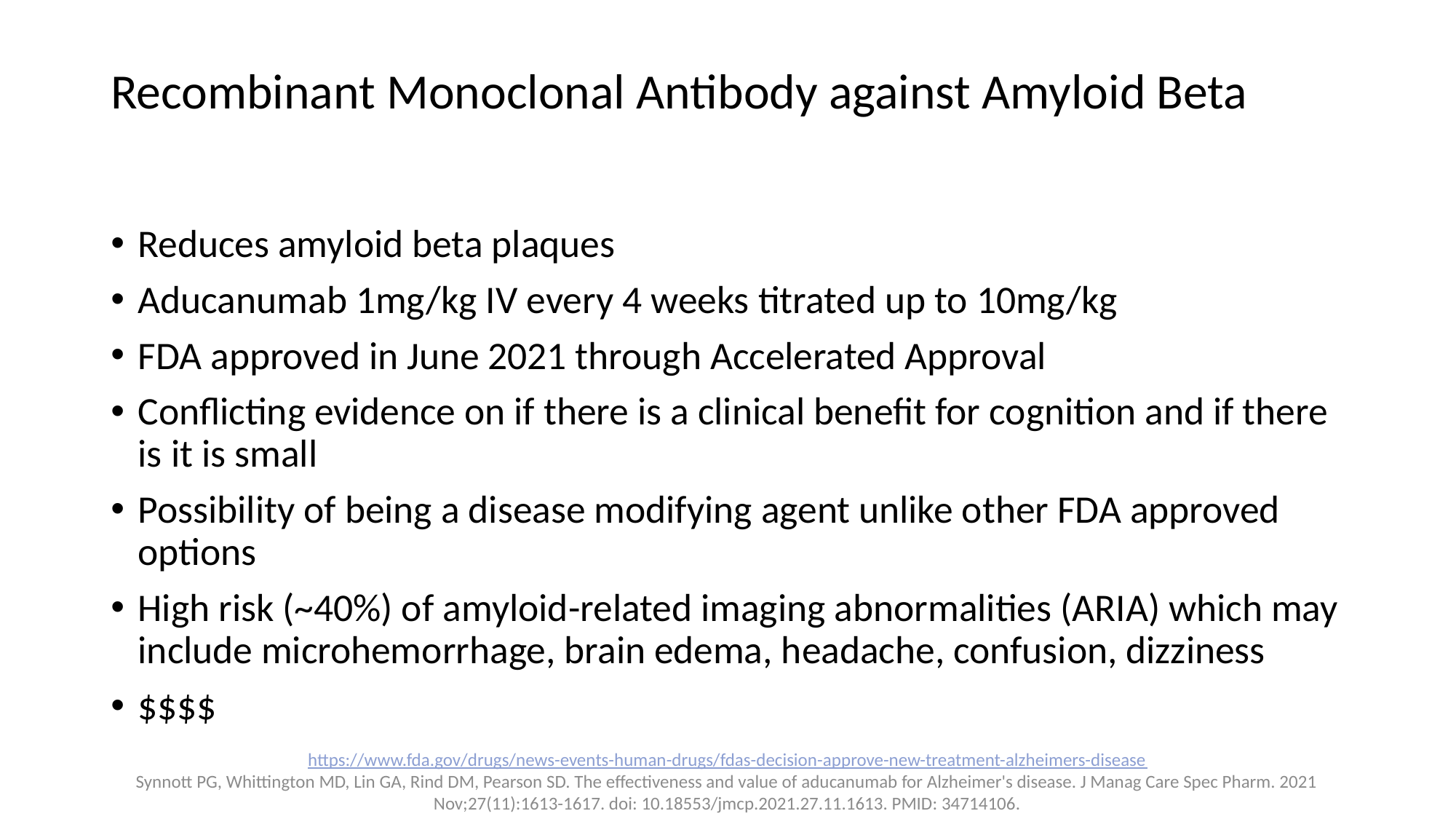

# Recombinant Monoclonal Antibody against Amyloid Beta
Reduces amyloid beta plaques
Aducanumab 1mg/kg IV every 4 weeks titrated up to 10mg/kg
FDA approved in June 2021 through Accelerated Approval
Conflicting evidence on if there is a clinical benefit for cognition and if there is it is small
Possibility of being a disease modifying agent unlike other FDA approved options
High risk (~40%) of amyloid-related imaging abnormalities (ARIA) which may include microhemorrhage, brain edema, headache, confusion, dizziness
$$$$
https://www.fda.gov/drugs/news-events-human-drugs/fdas-decision-approve-new-treatment-alzheimers-disease
Synnott PG, Whittington MD, Lin GA, Rind DM, Pearson SD. The effectiveness and value of aducanumab for Alzheimer's disease. J Manag Care Spec Pharm. 2021 Nov;27(11):1613-1617. doi: 10.18553/jmcp.2021.27.11.1613. PMID: 34714106.